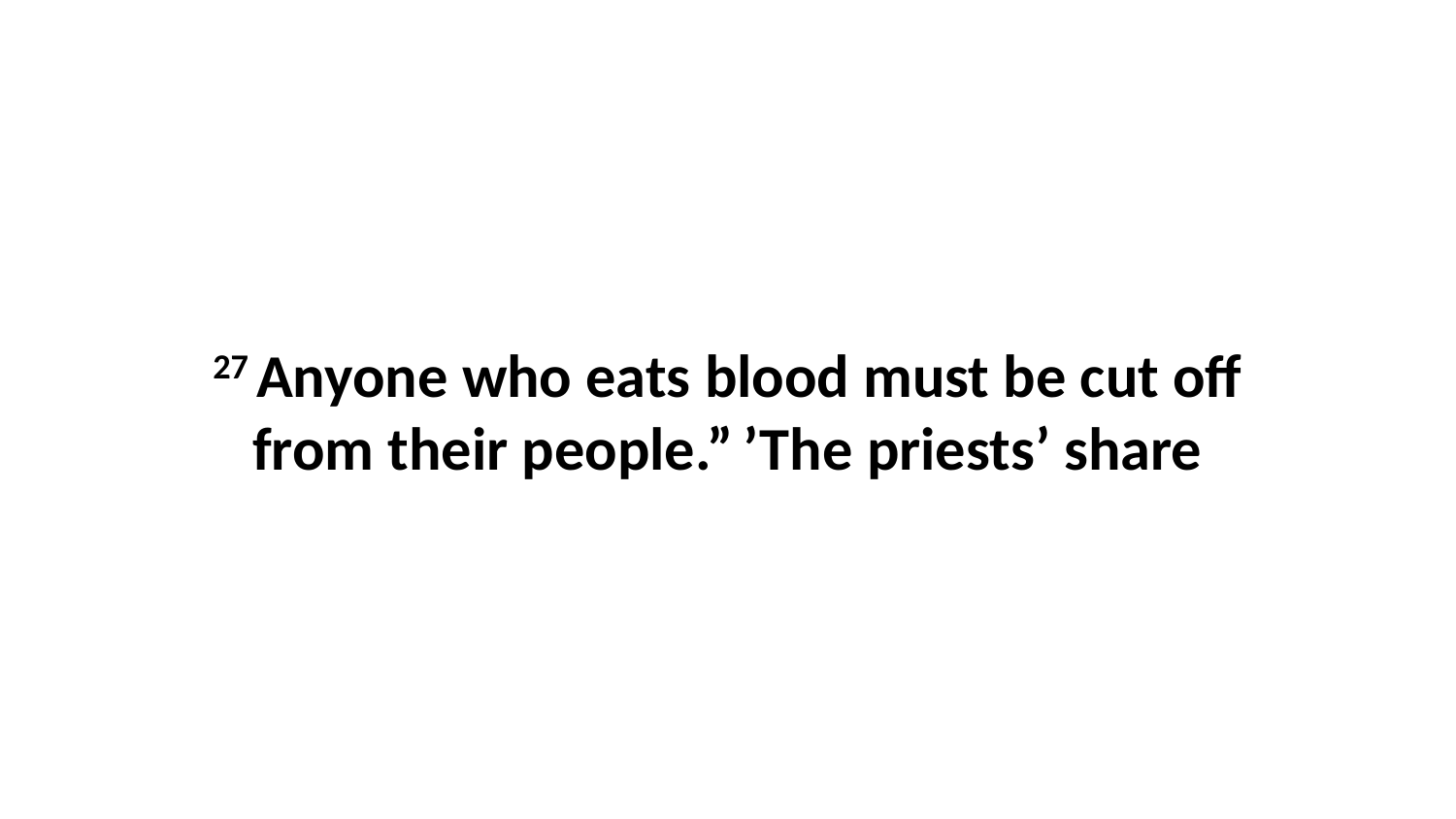

27 Anyone who eats blood must be cut off from their people.” ’The priests’ share